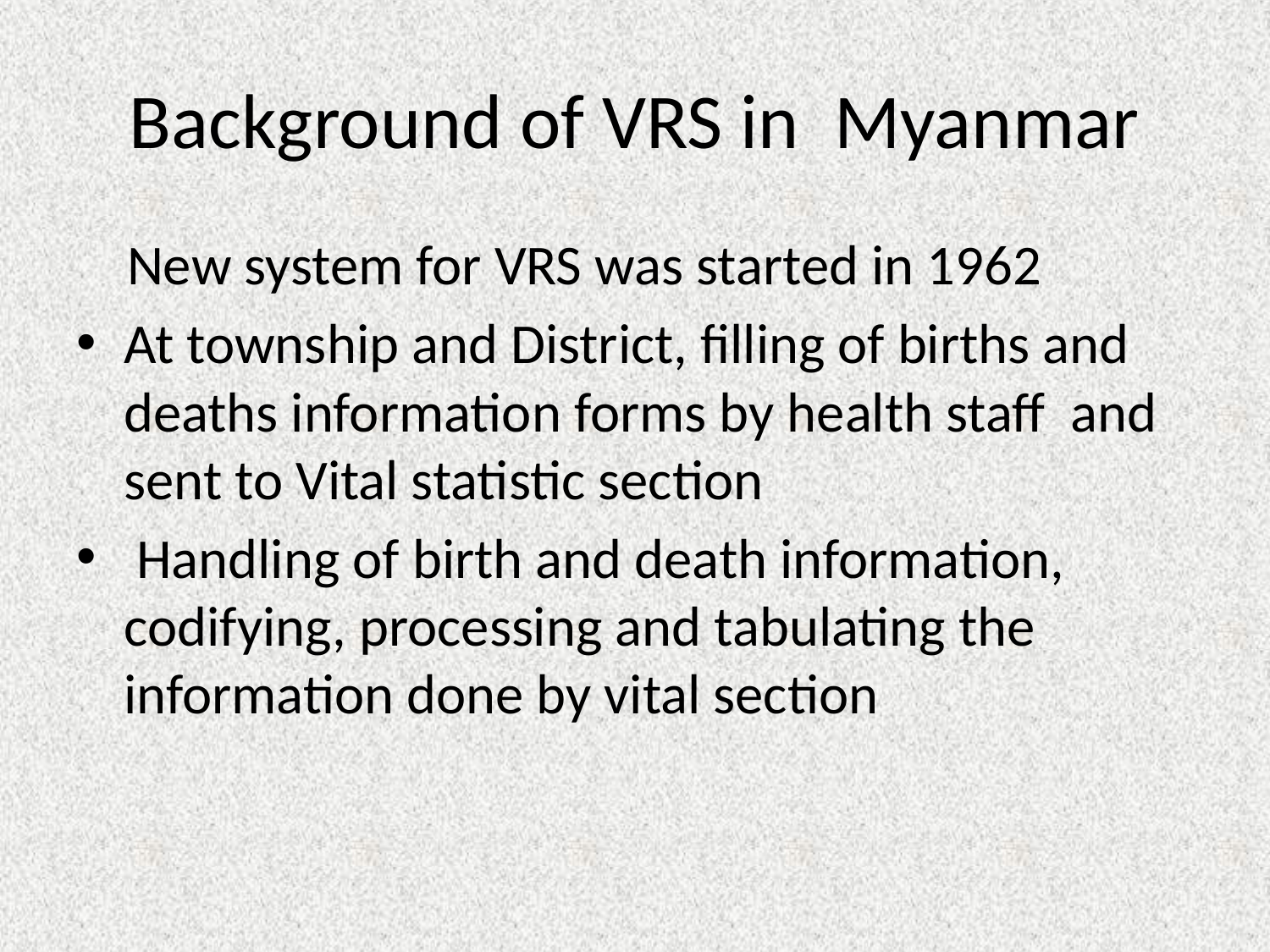

# Background of VRS in  Myanmar
    New system for VRS was started in 1962
At township and District, filling of births and  deaths information forms by health staff  and sent to Vital statistic section
 Handling of birth and death information, codifying, processing and tabulating the information done by vital section